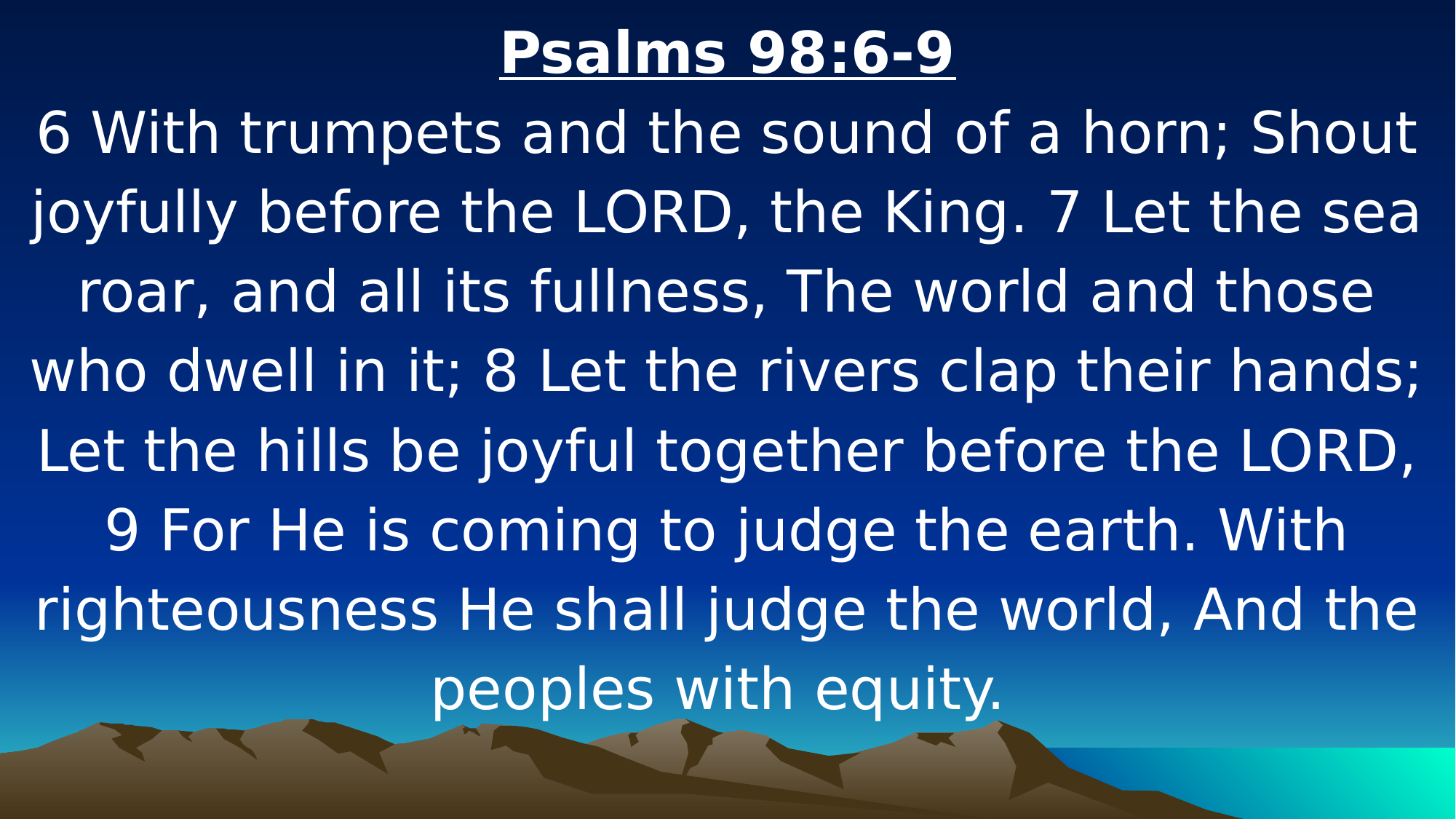

Psalms 98:6-9
6 With trumpets and the sound of a horn; Shout joyfully before the LORD, the King. 7 Let the sea roar, and all its fullness, The world and those who dwell in it; 8 Let the rivers clap their hands; Let the hills be joyful together before the LORD, 9 For He is coming to judge the earth. With righteousness He shall judge the world, And the peoples with equity.